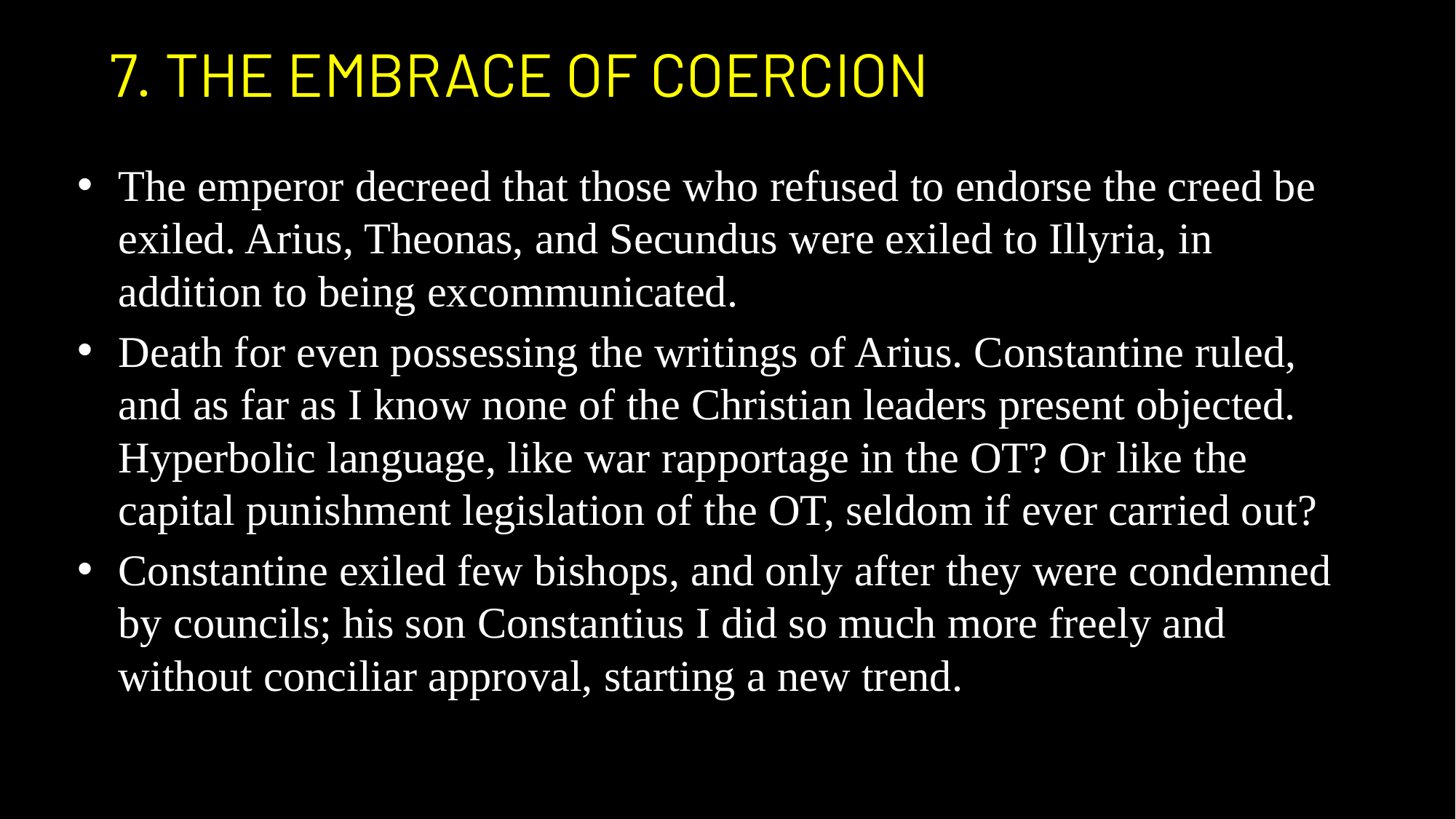

# 7. The Embrace of Coercion
The emperor decreed that those who refused to endorse the creed be exiled. Arius, Theonas, and Secundus were exiled to Illyria, in addition to being excommunicated.
Death for even possessing the writings of Arius. Constantine ruled, and as far as I know none of the Christian leaders present objected. Hyperbolic language, like war rapportage in the OT? Or like the capital punishment legislation of the OT, seldom if ever carried out?
Constantine exiled few bishops, and only after they were condemned by councils; his son Constantius I did so much more freely and without conciliar approval, starting a new trend.